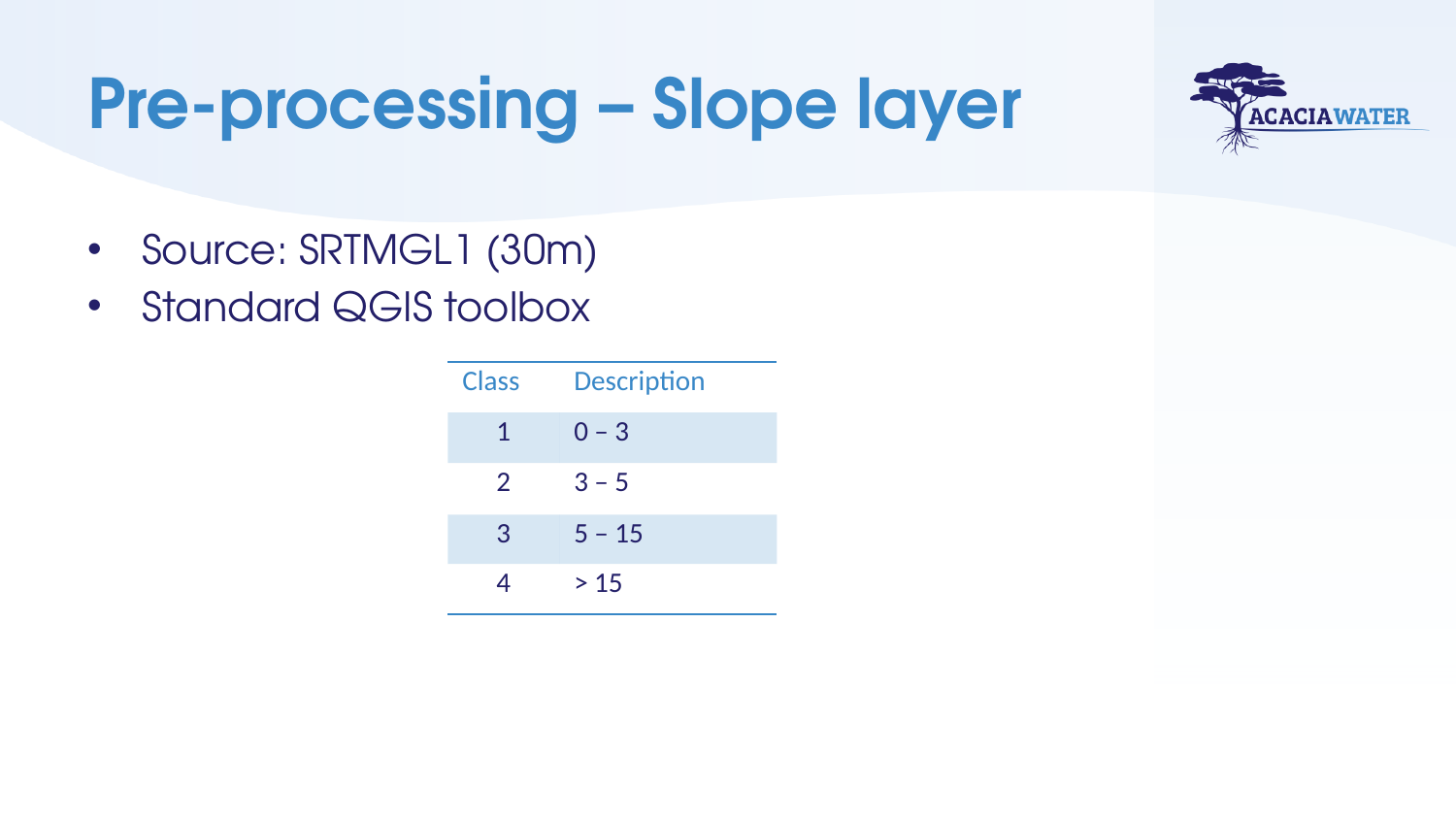

# Pre-processing – Slope layer
Source: SRTMGL1 (30m)
Standard QGIS toolbox
| Class | Description |
| --- | --- |
| 1 | 0 – 3 |
| 2 | 3 – 5 |
| 3 | 5 – 15 |
| 4 | > 15 |